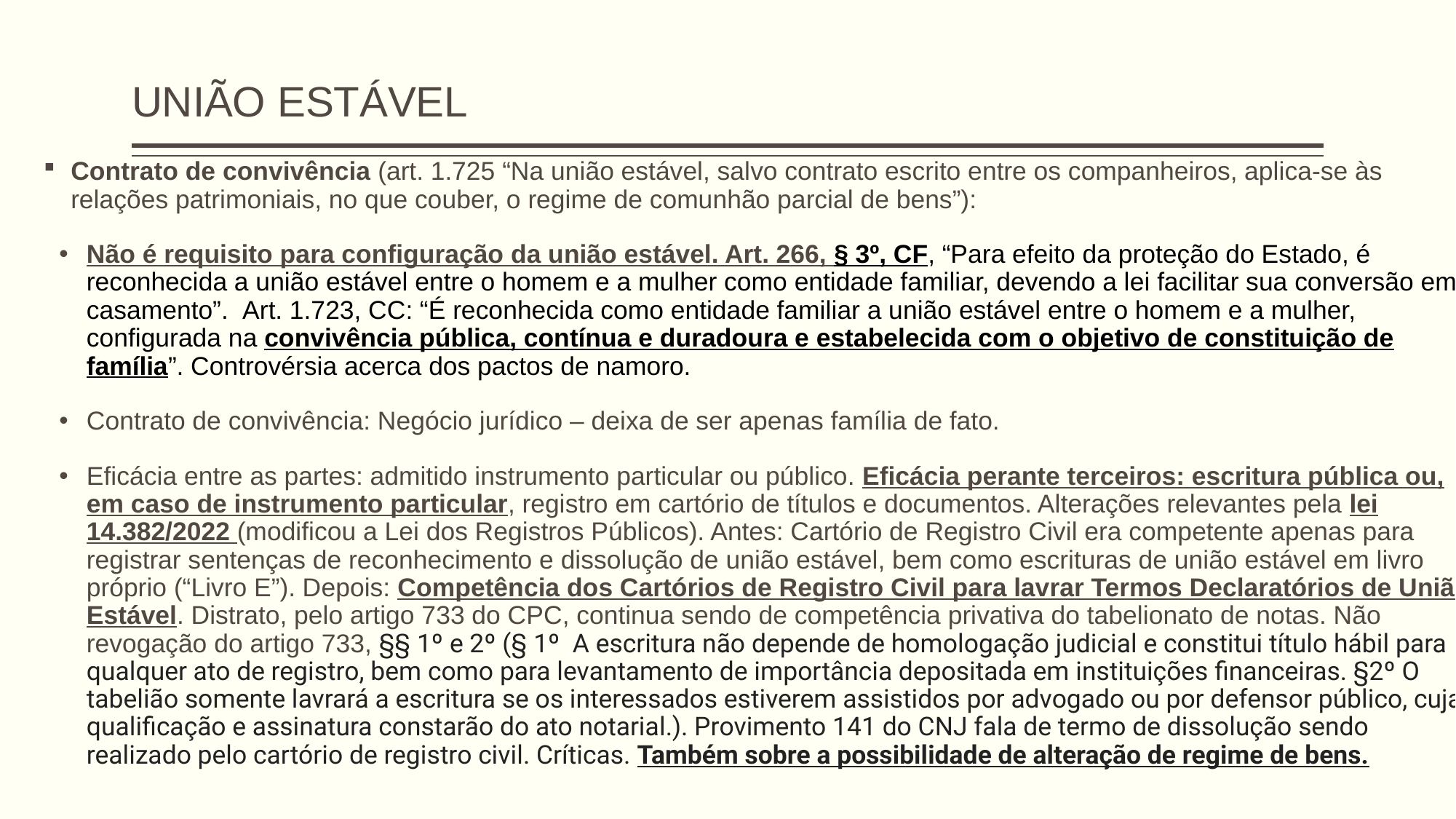

# UNIÃO ESTÁVEL
Contrato de convivência (art. 1.725 “Na união estável, salvo contrato escrito entre os companheiros, aplica-se às relações patrimoniais, no que couber, o regime de comunhão parcial de bens”):
Não é requisito para configuração da união estável. Art. 266, § 3º, CF, “Para efeito da proteção do Estado, é reconhecida a união estável entre o homem e a mulher como entidade familiar, devendo a lei facilitar sua conversão em casamento”.  Art. 1.723, CC: “É reconhecida como entidade familiar a união estável entre o homem e a mulher, configurada na convivência pública, contínua e duradoura e estabelecida com o objetivo de constituição de família”. Controvérsia acerca dos pactos de namoro.
Contrato de convivência: Negócio jurídico – deixa de ser apenas família de fato.
Eficácia entre as partes: admitido instrumento particular ou público. Eficácia perante terceiros: escritura pública ou, em caso de instrumento particular, registro em cartório de títulos e documentos. Alterações relevantes pela lei 14.382/2022 (modificou a Lei dos Registros Públicos). Antes: Cartório de Registro Civil era competente apenas para registrar sentenças de reconhecimento e dissolução de união estável, bem como escrituras de união estável em livro próprio (“Livro E”). Depois: Competência dos Cartórios de Registro Civil para lavrar Termos Declaratórios de União Estável. Distrato, pelo artigo 733 do CPC, continua sendo de competência privativa do tabelionato de notas. Não revogação do artigo 733, §§ 1º e 2º (§ 1º  A escritura não depende de homologação judicial e constitui título hábil para qualquer ato de registro, bem como para levantamento de importância depositada em instituições financeiras. §2º O tabelião somente lavrará a escritura se os interessados estiverem assistidos por advogado ou por defensor público, cuja qualificação e assinatura constarão do ato notarial.). Provimento 141 do CNJ fala de termo de dissolução sendo realizado pelo cartório de registro civil. Críticas. Também sobre a possibilidade de alteração de regime de bens.